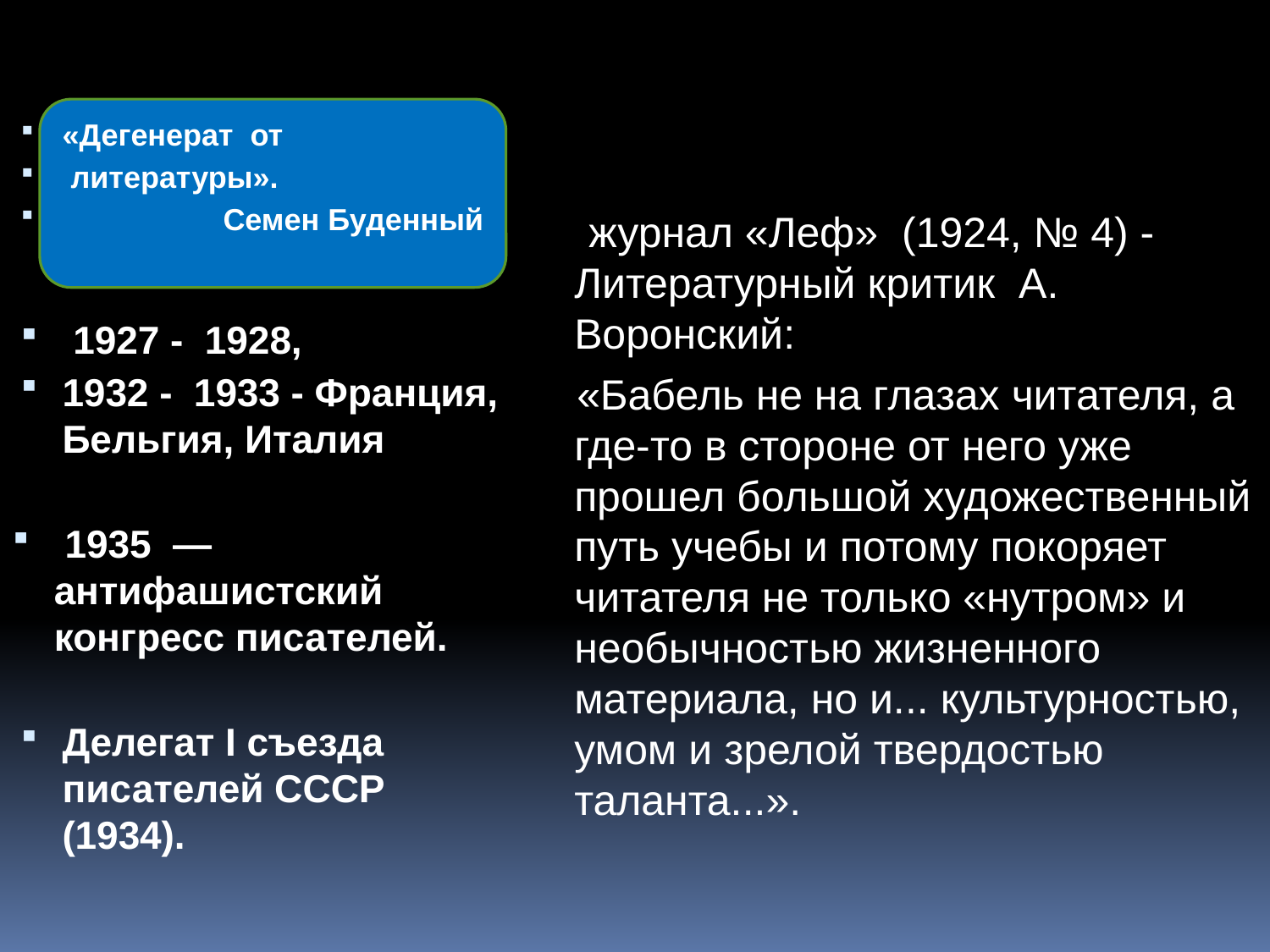

«Дегенерат  от
 литературы».
                   Семен Буденный

 1927 -  1928,
1932 -  1933 - Франция, Бельгия, Италия

 1935  —  антифашистский конгресс писателей.

Делегат I съезда писателей СССР (1934).
     журнал «Леф»  (1924, № 4) - Литературный критик  А. Воронский:
    «Бабель не на глазах читателя, а где-то в стороне от него уже прошел большой художественный путь учебы и потому покоряет читателя не только «нутром» и необычностью жизненного материала, но и... культурностью, умом и зрелой твердостью таланта...».